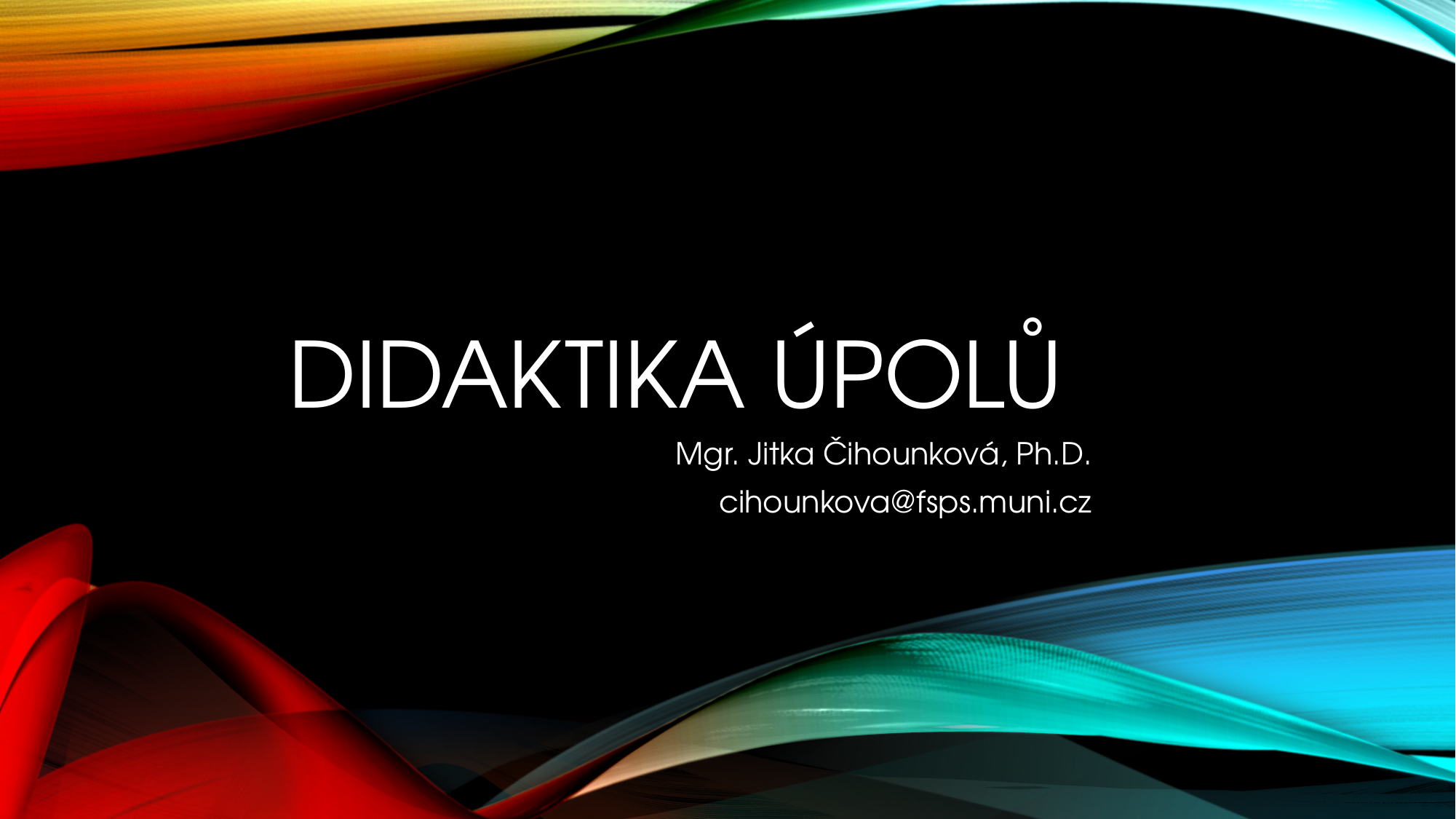

# Didaktika úpolů
Mgr. Jitka Čihounková, Ph.D.
cihounkova@fsps.muni.cz